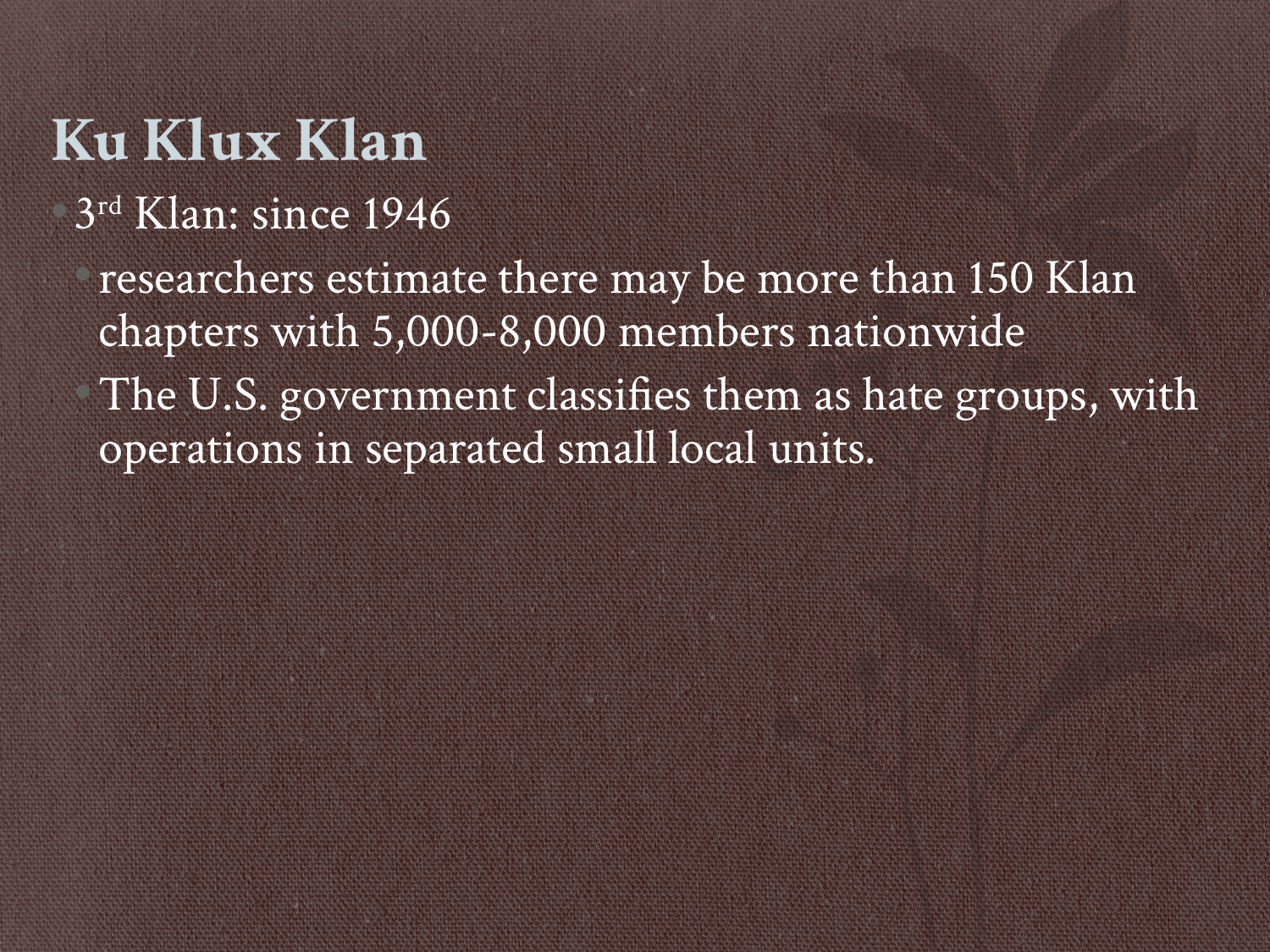

# Ku Klux Klan
3rd Klan: since 1946
researchers estimate there may be more than 150 Klan chapters with 5,000-8,000 members nationwide
The U.S. government classifies them as hate groups, with operations in separated small local units.